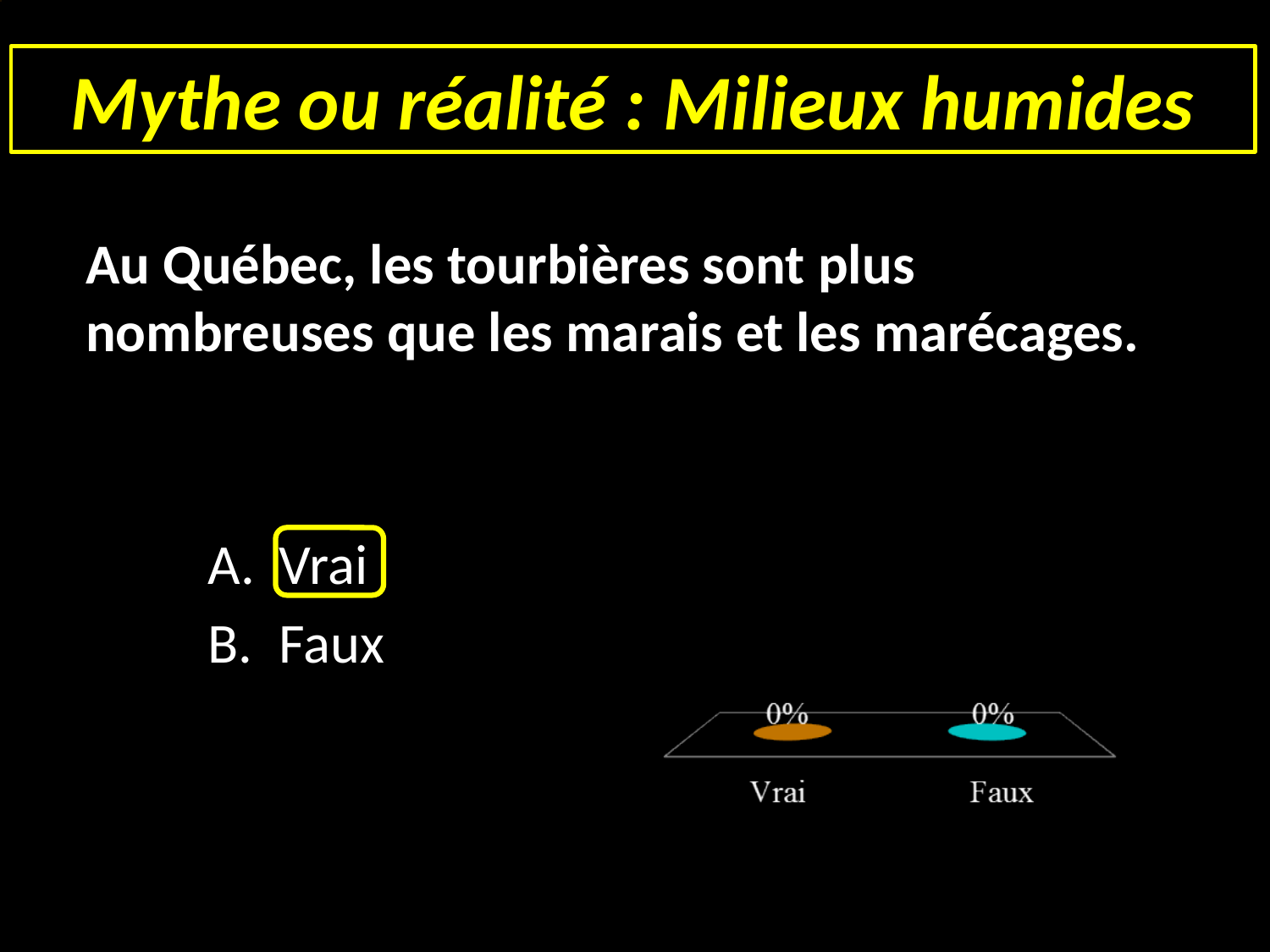

Mythe ou réalité : Milieux humides
# Au Québec, les tourbières sont plus nombreuses que les marais et les marécages.

Vrai
Faux